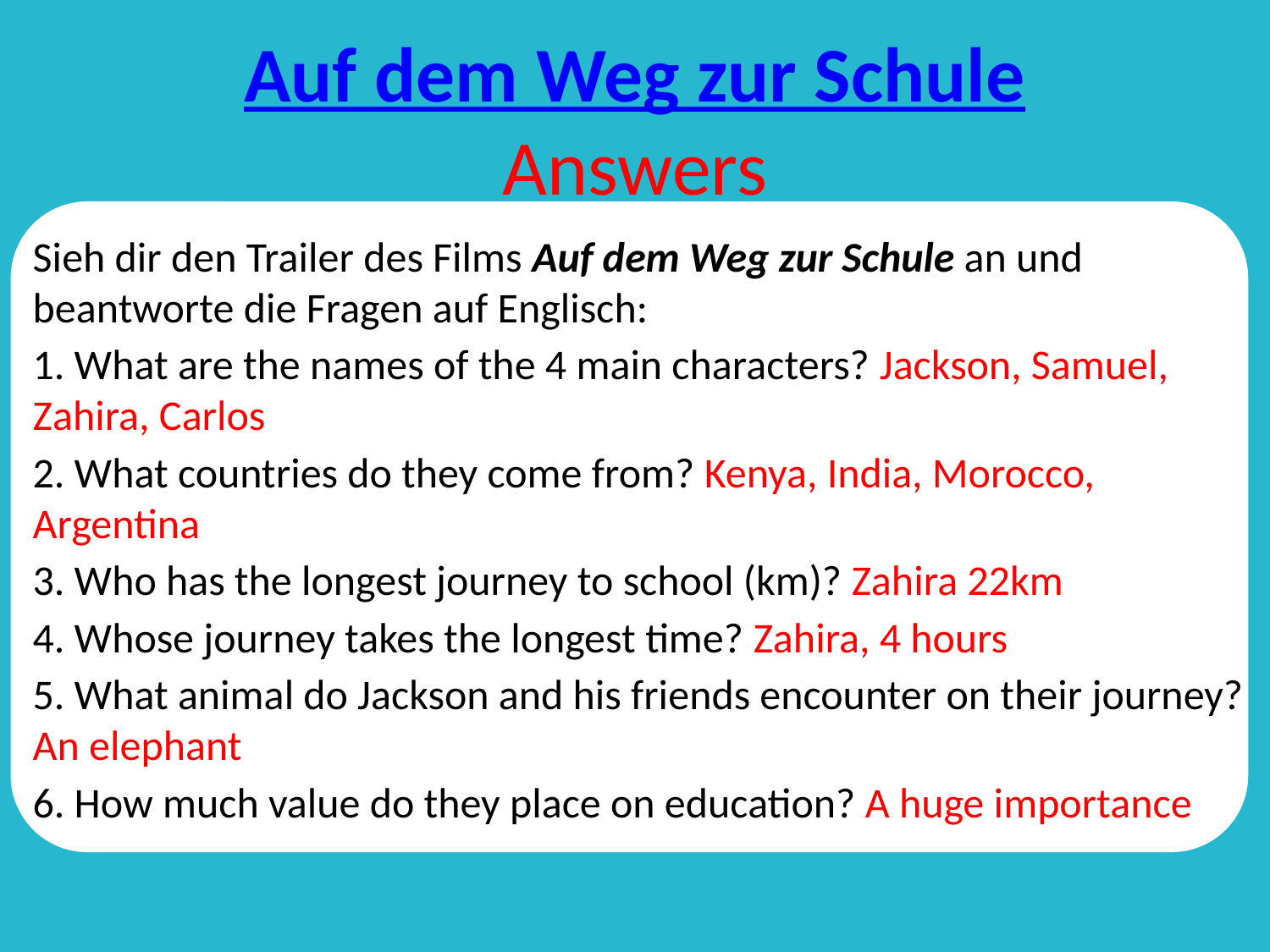

Auf dem Weg zur Schule
Answers

Sieh dir den Trailer des Films Auf dem Weg zur Schule an und beantworte die Fragen auf Englisch:
1. What are the names of the 4 main characters? Jackson, Samuel, Zahira, Carlos
2. What countries do they come from? Kenya, India, Morocco, Argentina
3. Who has the longest journey to school (km)? Zahira 22km
4. Whose journey takes the longest time? Zahira, 4 hours
5. What animal do Jackson and his friends encounter on their journey? An elephant
6. How much value do they place on education? A huge importance